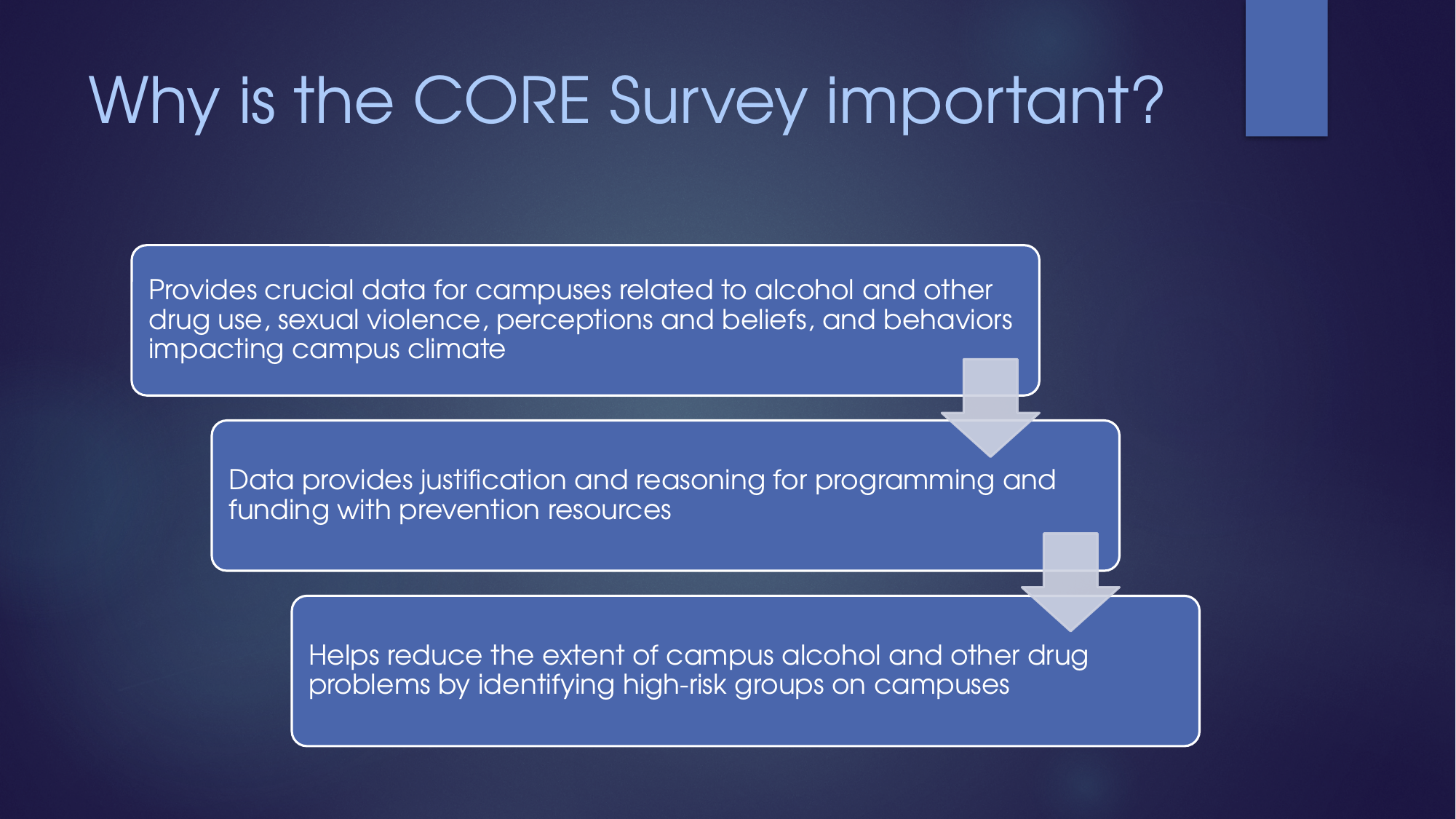

# Why is the CORE Survey important?
Provides crucial data for campuses related to alcohol and other drug use, sexual violence, perceptions and beliefs, and behaviors impacting campus climate
Data provides justification and reasoning for programming and funding with prevention resources
Helps reduce the extent of campus alcohol and other drug problems by identifying high-risk groups on campuses